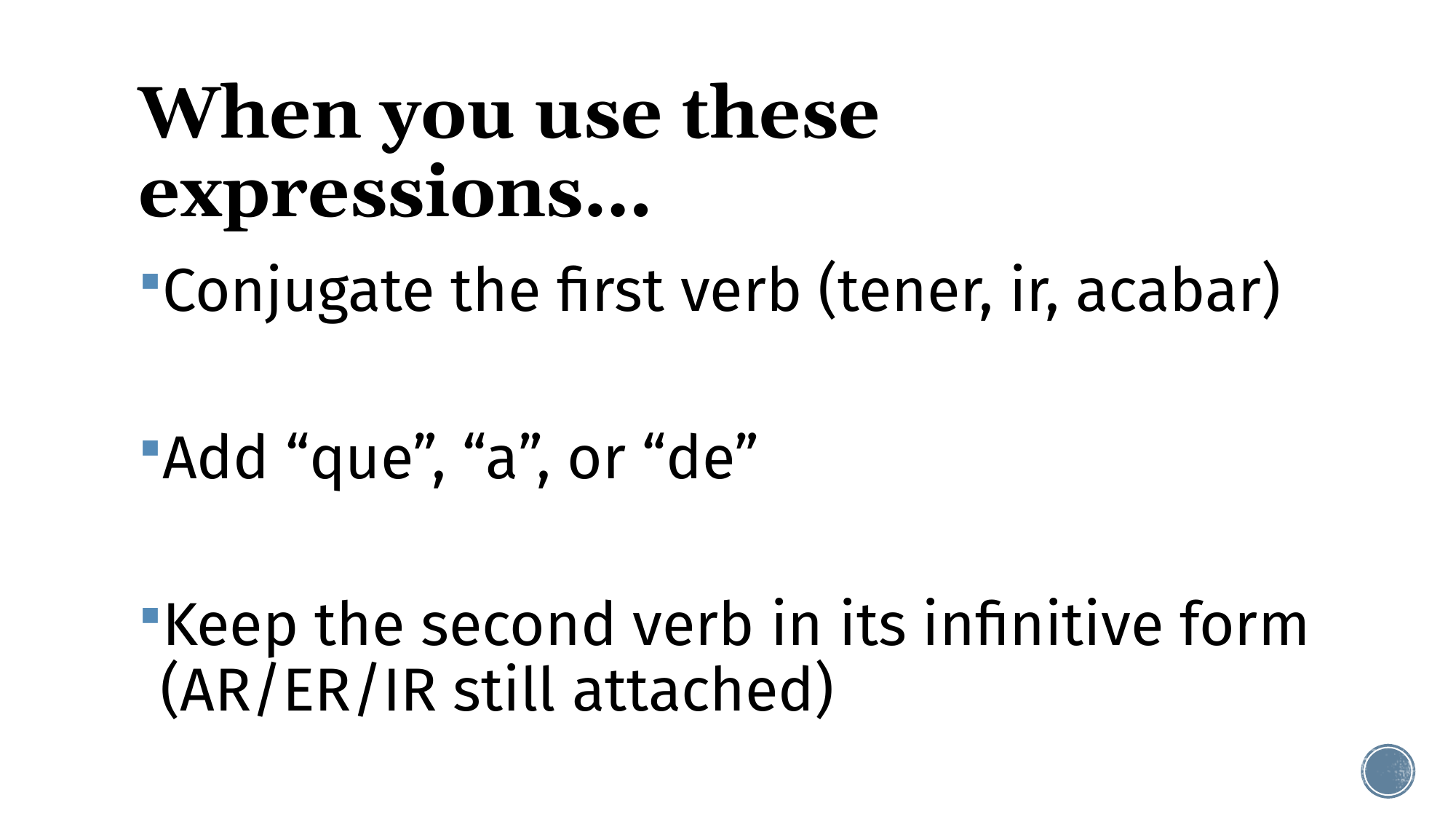

# When you use these expressions…
Conjugate the first verb (tener, ir, acabar)

Add “que”, “a”, or “de”

Keep the second verb in its infinitive form (AR/ER/IR still attached)